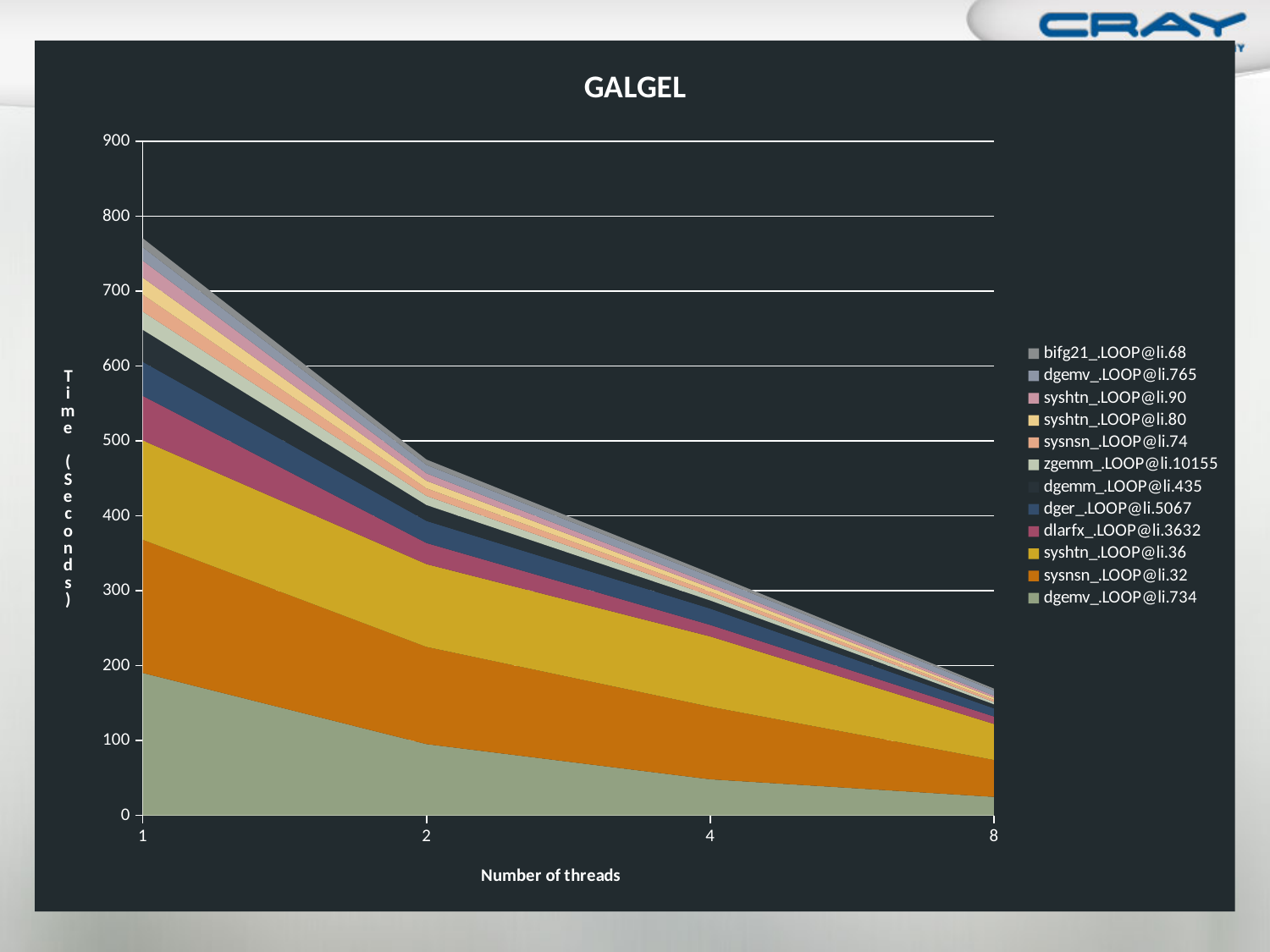

### Chart: GALGEL

| Category | dgemv_.LOOP@li.734 | sysnsn_.LOOP@li.32 | syshtn_.LOOP@li.36 | dlarfx_.LOOP@li.3632 | dger_.LOOP@li.5067 | dgemm_.LOOP@li.435 | zgemm_.LOOP@li.10155 | sysnsn_.LOOP@li.74 | syshtn_.LOOP@li.80 | syshtn_.LOOP@li.90 | dgemv_.LOOP@li.765 | bifg21_.LOOP@li.68 |
|---|---|---|---|---|---|---|---|---|---|---|---|---|
| 1 | 190.3210210000001 | 177.816073 | 132.711036 | 59.46145 | 45.495302000000024 | 42.685783 | 24.316538 | 22.731931 | 22.652778 | 22.626032 | 17.864162 | 11.987417000000002 |
| 2 | 95.29653299999998 | 129.79959599999992 | 110.530135 | 28.188868 | 29.455964000000005 | 21.20059899999999 | 12.14343 | 10.175111000000001 | 10.076181 | 10.020004 | 11.215440000000006 | 7.200466 |
| 4 | 48.35494799999998 | 96.85071599999996 | 93.897918 | 15.377758 | 21.869001999999988 | 10.801400000000005 | 6.184787999999997 | 5.487257 | 5.409895 | 5.322044999999997 | 9.503900999999999 | 4.651265 |
| 8 | 24.844024 | 49.29775800000002 | 48.117900999999996 | 9.916927999999999 | 10.902216000000005 | 5.405168 | 3.139373 | 2.8555419999999985 | 2.8390379999999986 | 2.65909 | 7.0 | 2.449119 |